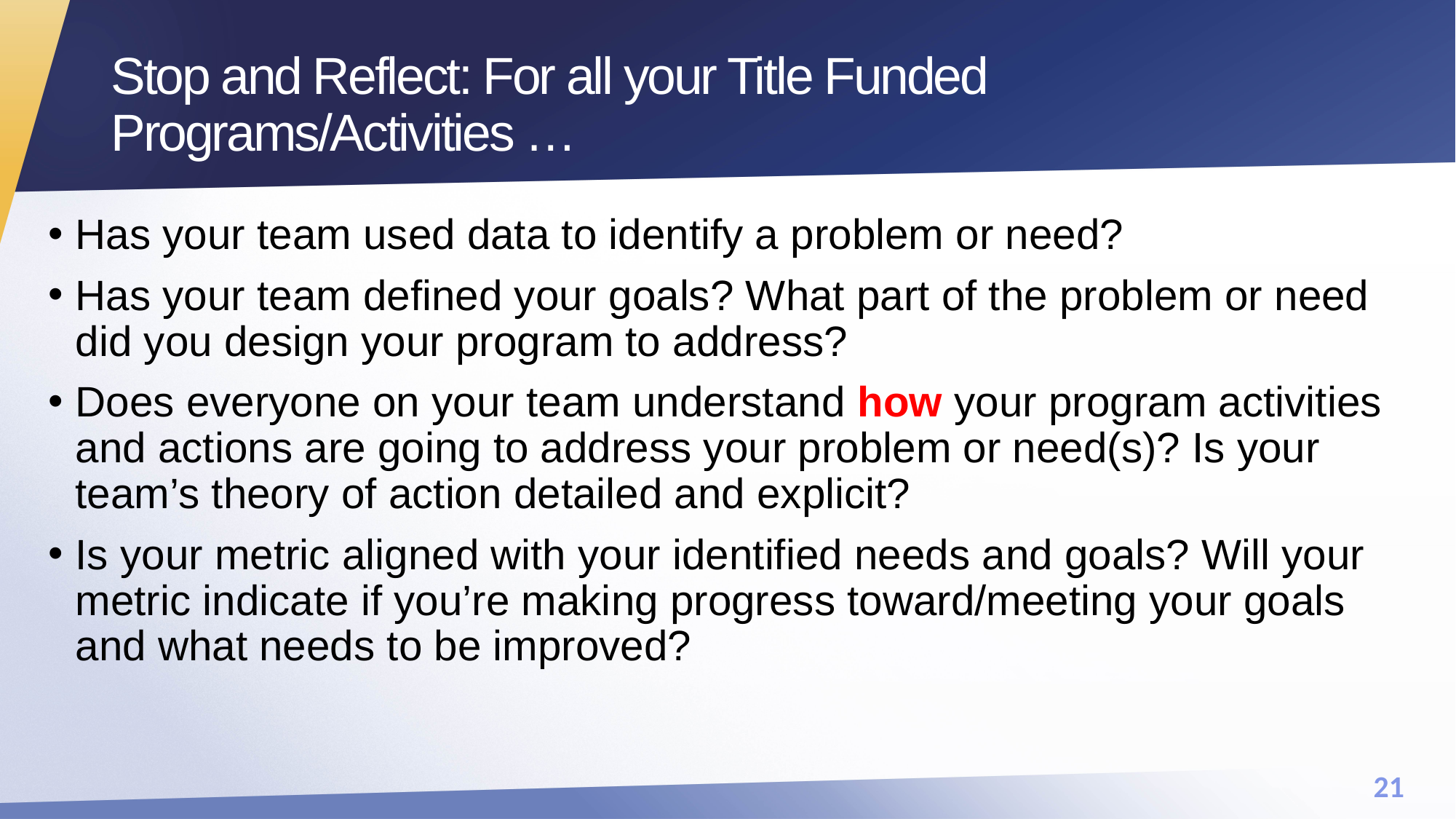

# Stop and Reflect: For all your Title Funded Programs/Activities …
Has your team used data to identify a problem or need?
Has your team defined your goals? What part of the problem or need did you design your program to address?
Does everyone on your team understand how your program activities and actions are going to address your problem or need(s)? Is your team’s theory of action detailed and explicit?
Is your metric aligned with your identified needs and goals? Will your metric indicate if you’re making progress toward/meeting your goals and what needs to be improved?